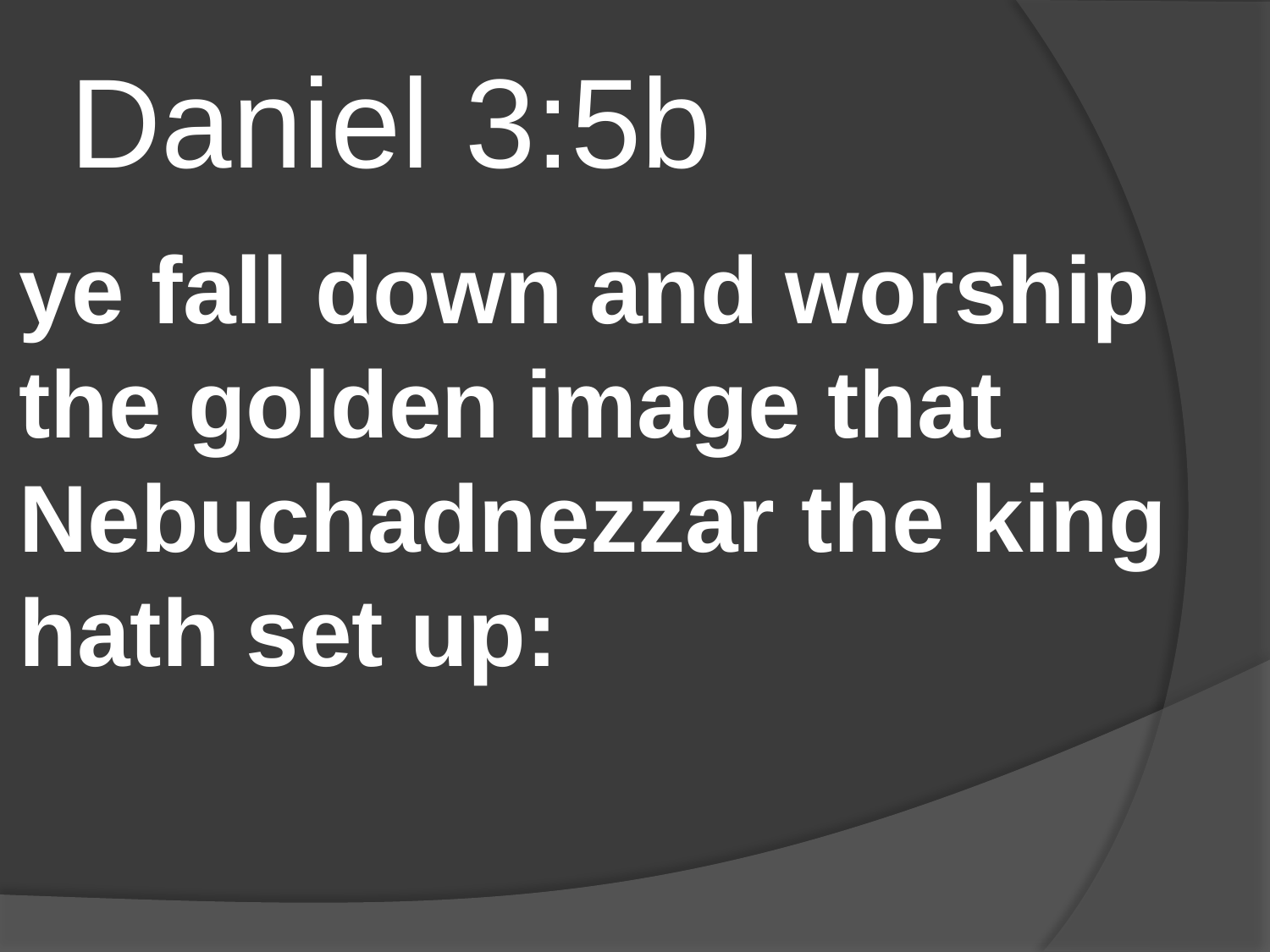

# Daniel 3:5b
ye fall down and worship the golden image that Nebuchadnezzar the king hath set up: